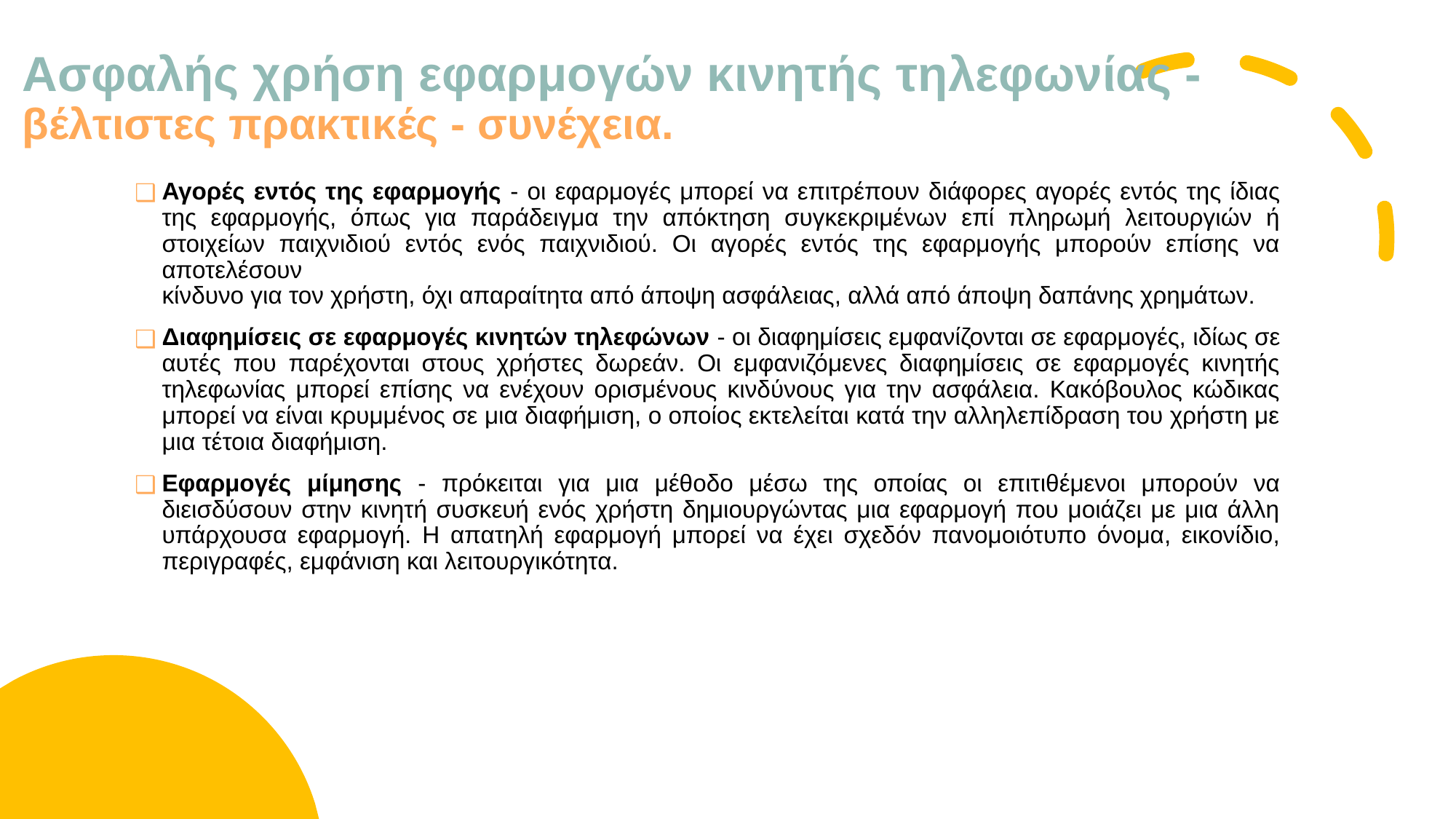

# Ασφαλής χρήση εφαρμογών κινητής τηλεφωνίας - βέλτιστες πρακτικές - συνέχεια.

Αγορές εντός της εφαρμογής - οι εφαρμογές μπορεί να επιτρέπουν διάφορες αγορές εντός της ίδιας της εφαρμογής, όπως για παράδειγμα την απόκτηση συγκεκριμένων επί πληρωμή λειτουργιών ή στοιχείων παιχνιδιού εντός ενός παιχνιδιού. Οι αγορές εντός της εφαρμογής μπορούν επίσης να αποτελέσουν
κίνδυνο για τον χρήστη, όχι απαραίτητα από άποψη ασφάλειας, αλλά από άποψη δαπάνης χρημάτων.
Διαφημίσεις σε εφαρμογές κινητών τηλεφώνων - οι διαφημίσεις εμφανίζονται σε εφαρμογές, ιδίως σε αυτές που παρέχονται στους χρήστες δωρεάν. Οι εμφανιζόμενες διαφημίσεις σε εφαρμογές κινητής τηλεφωνίας μπορεί επίσης να ενέχουν ορισμένους κινδύνους για την ασφάλεια. Κακόβουλος κώδικας μπορεί να είναι κρυμμένος σε μια διαφήμιση, ο οποίος εκτελείται κατά την αλληλεπίδραση του χρήστη με μια τέτοια διαφήμιση.
Εφαρμογές μίμησης - πρόκειται για μια μέθοδο μέσω της οποίας οι επιτιθέμενοι μπορούν να διεισδύσουν στην κινητή συσκευή ενός χρήστη δημιουργώντας μια εφαρμογή που μοιάζει με μια άλλη υπάρχουσα εφαρμογή. Η απατηλή εφαρμογή μπορεί να έχει σχεδόν πανομοιότυπο όνομα, εικονίδιο, περιγραφές, εμφάνιση και λειτουργικότητα.